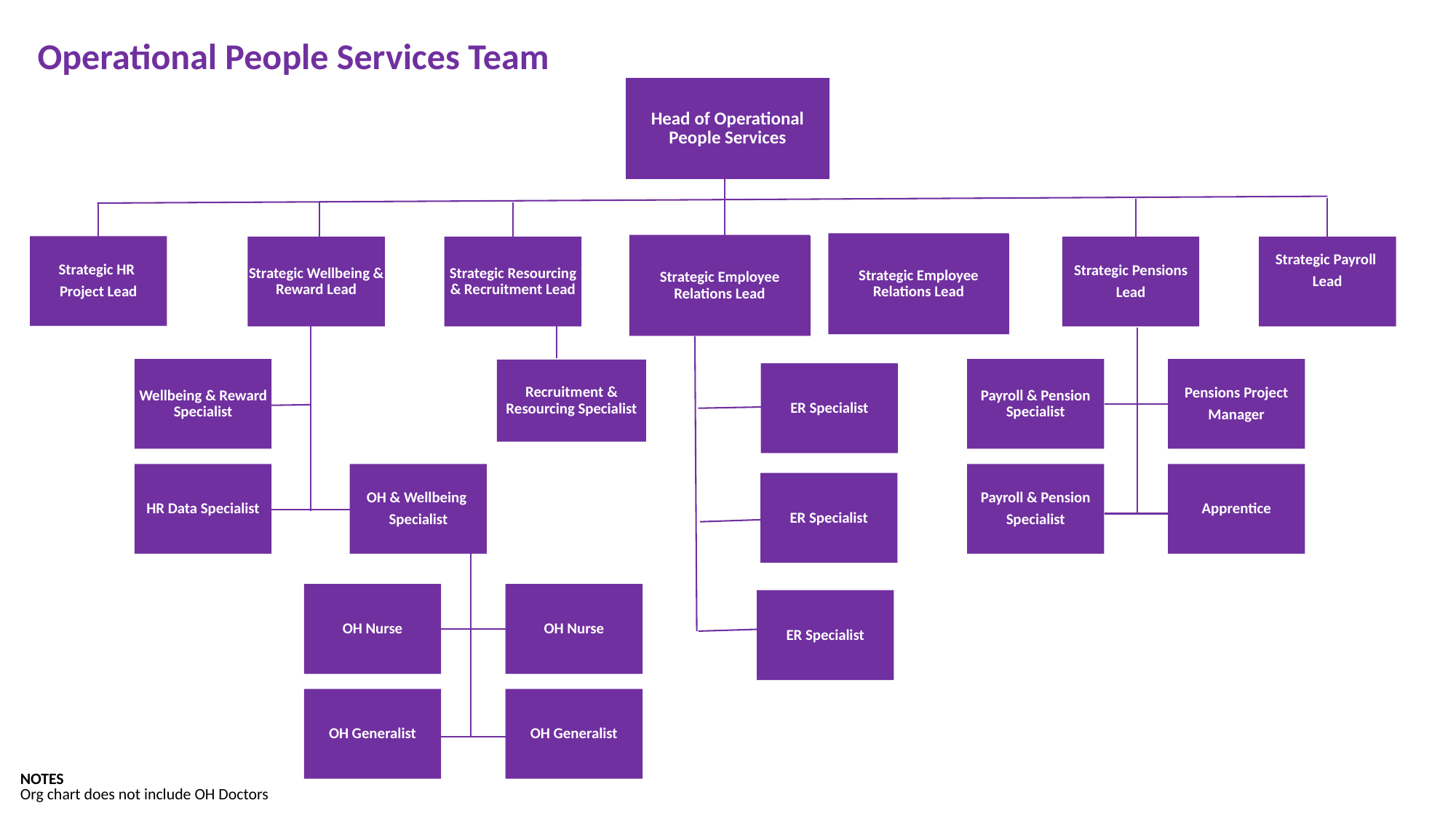

# Operational People Services Team

Head of Operational People Services
Strategic Employee Relations Lead

Strategic Employee Relations Lead

Strategic HR
Project Lead

Strategic Wellbeing & Reward Lead

Strategic Resourcing & Recruitment Lead

Strategic Pensions
Lead

Strategic Payroll
Lead

Wellbeing & Reward Specialist

Payroll & Pension Specialist

Pensions Project
Manager
Recruitment & Resourcing Specialist

ER Specialist

HR Data Specialist

OH & Wellbeing
Specialist

Payroll & Pension
Specialist

Apprentice

ER Specialist

OH Nurse

OH Nurse
ER Specialist

OH Generalist

OH Generalist
| NOTES Org chart does not include OH Doctors |
| --- |